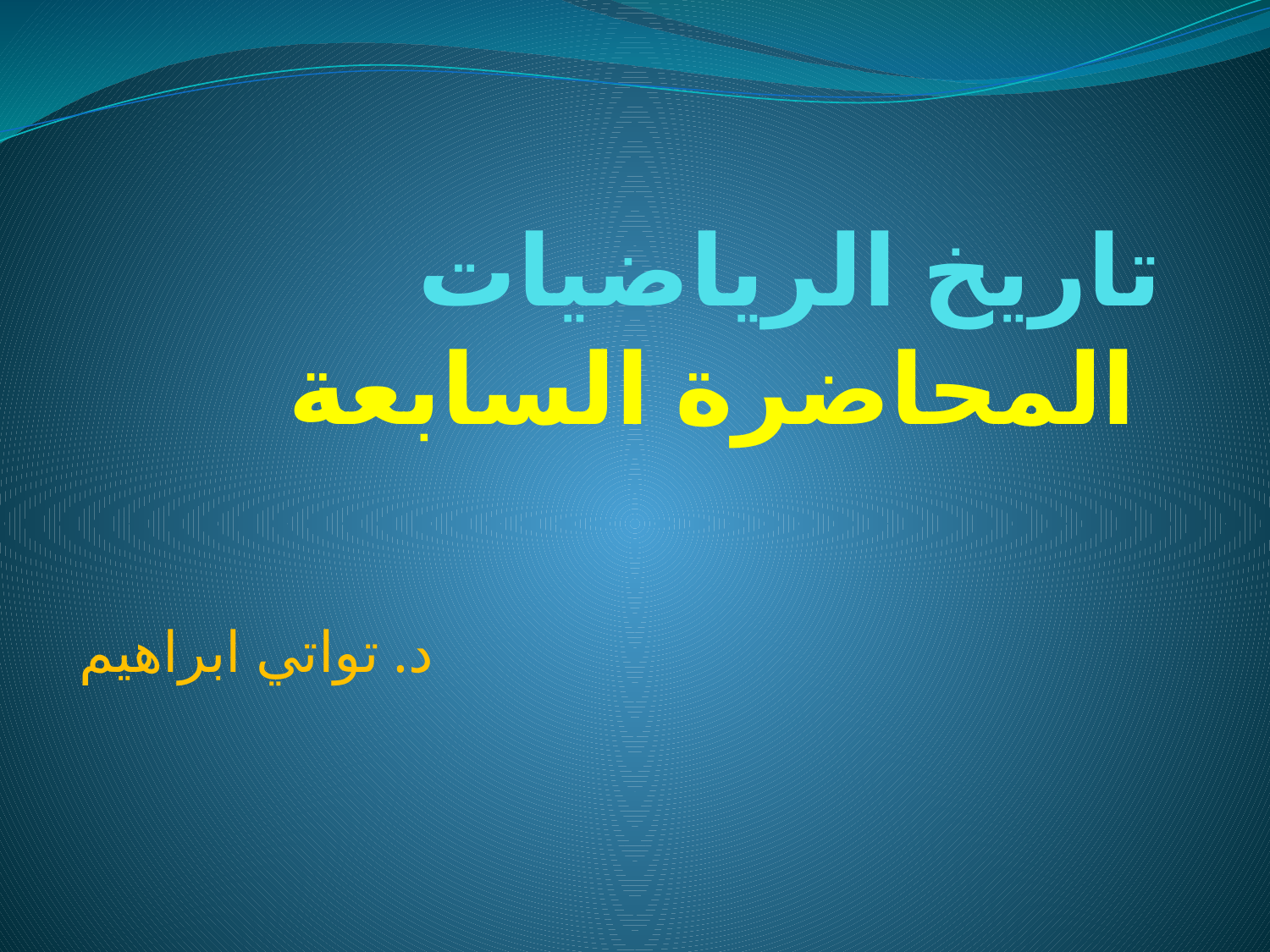

# تاريخ الرياضيات المحاضرة السابعة

د. تواتي ابراهيم